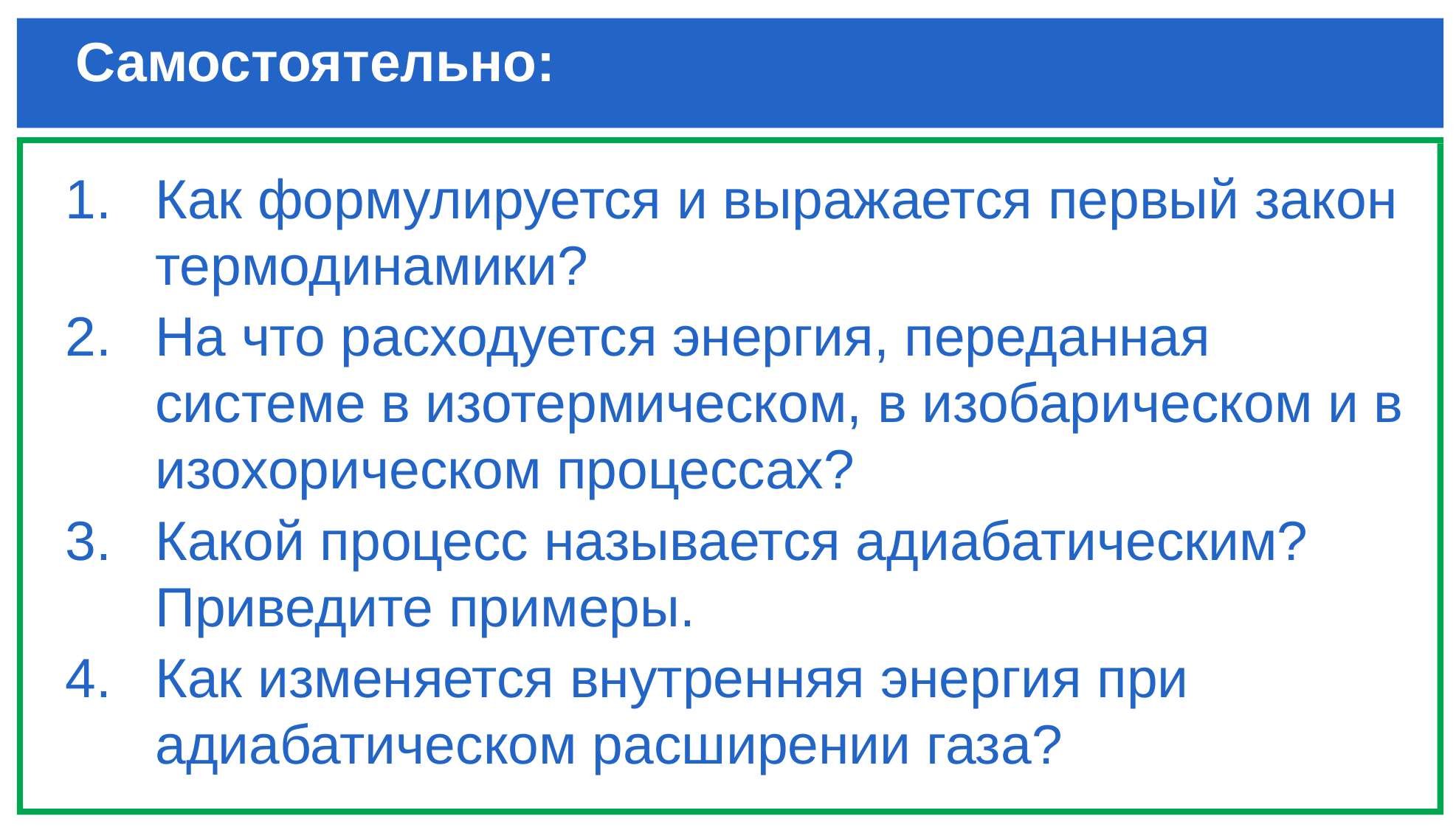

# Самостоятельно:
Как формулируется и выражается первый закон термодинамики?
На что расходуется энергия, переданная системе в изотермическом, в изобарическом и в изохорическом процессах?
Какой процесс называется адиабатическим? Приведите примеры.
Как изменяется внутренняя энергия при адиабатическом расширении газа?